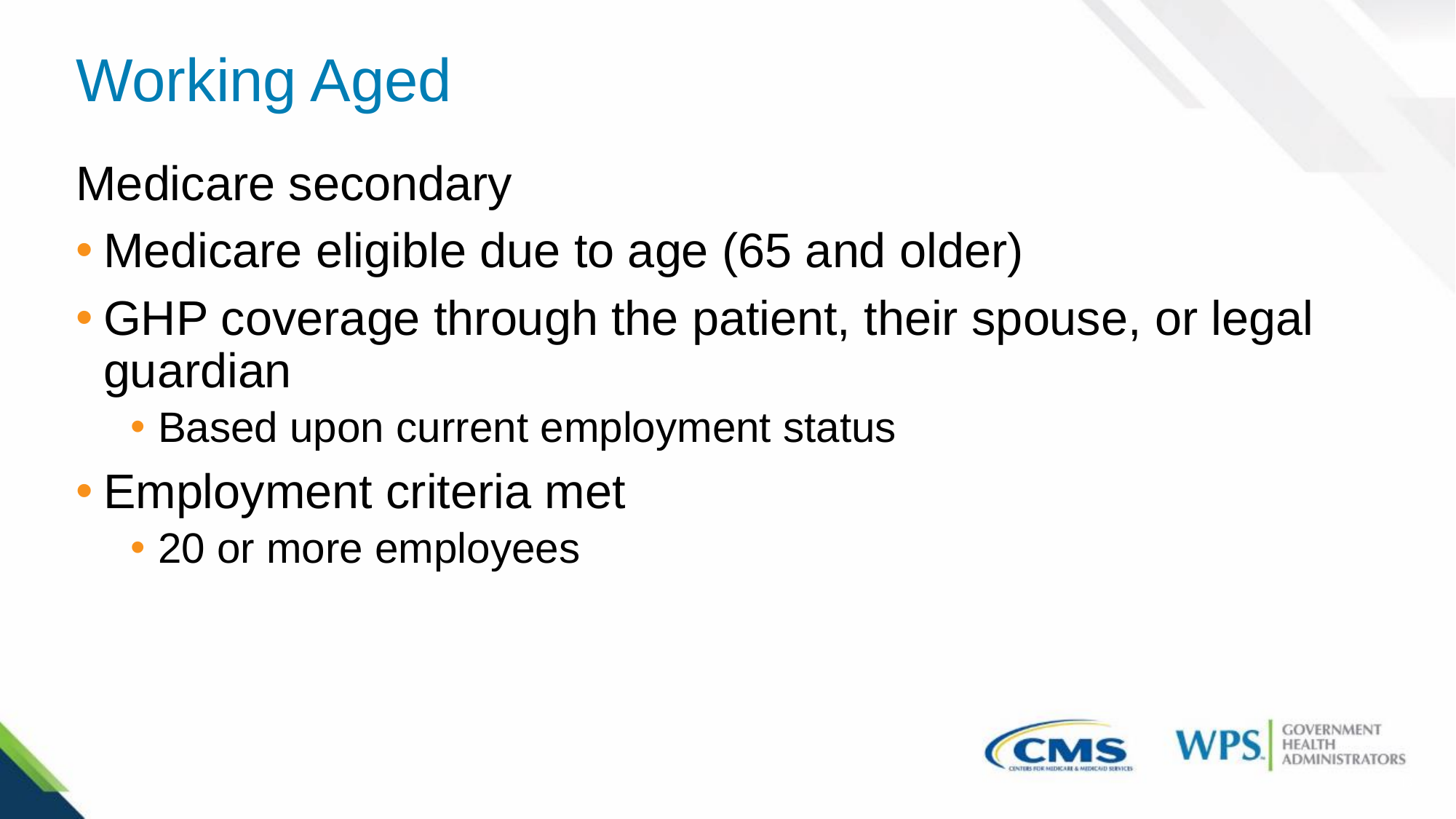

# Working Aged
Medicare secondary
Medicare eligible due to age (65 and older)
GHP coverage through the patient, their spouse, or legal guardian
Based upon current employment status
Employment criteria met
20 or more employees